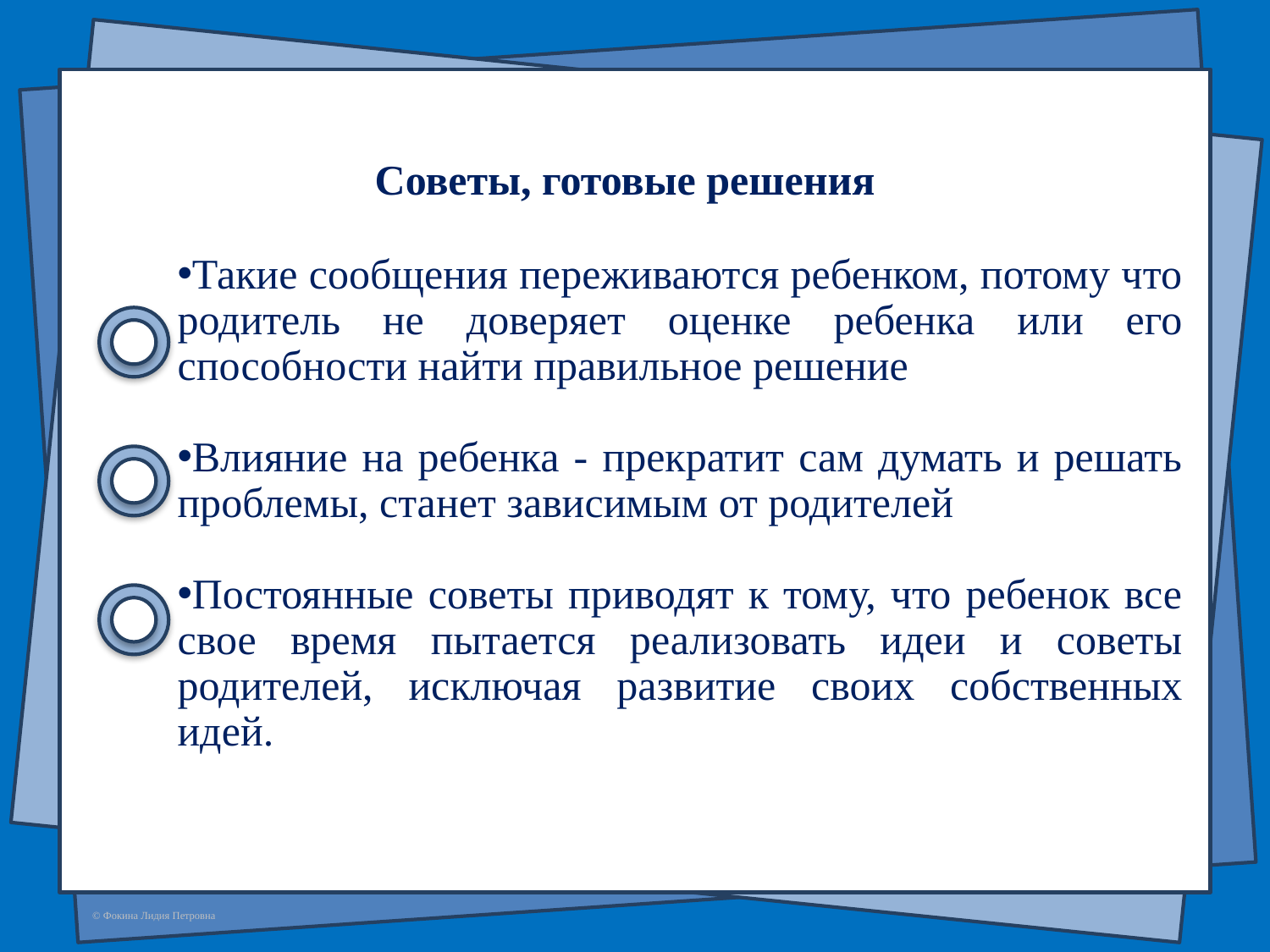

Советы, готовые решения
Такие сообщения переживаются ребенком, потому что родитель не доверяет оценке ребенка или его способности найти правильное решение

Влияние на ребенка - прекратит сам думать и решать проблемы, станет зависимым от родителей

Постоянные советы приводят к тому, что ребенок все свое время пытается реализовать идеи и советы родителей, исключая развитие своих собственных идей.